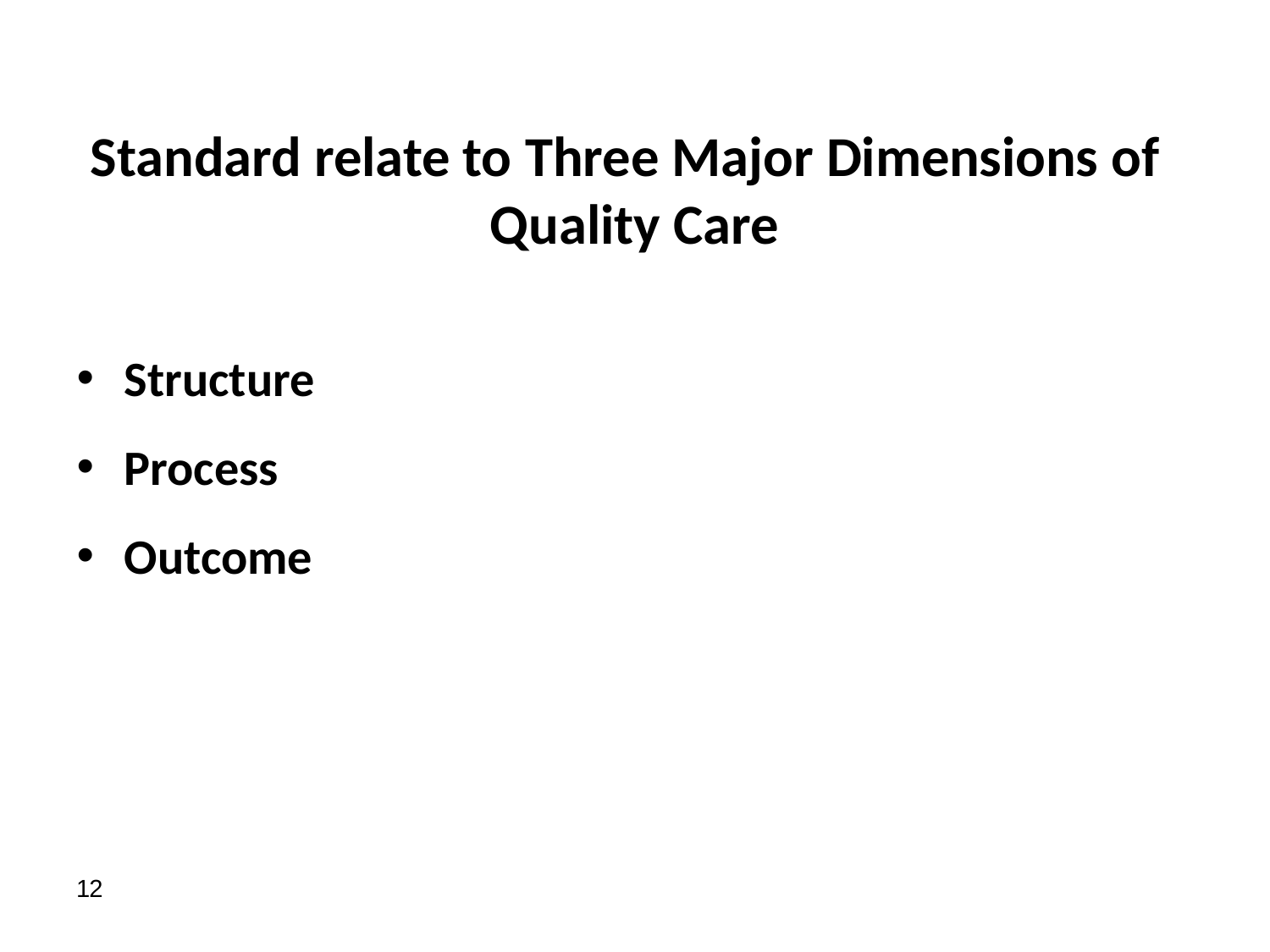

# Standard relate to Three Major Dimensions of  Quality Care
Structure
Process
Outcome
12